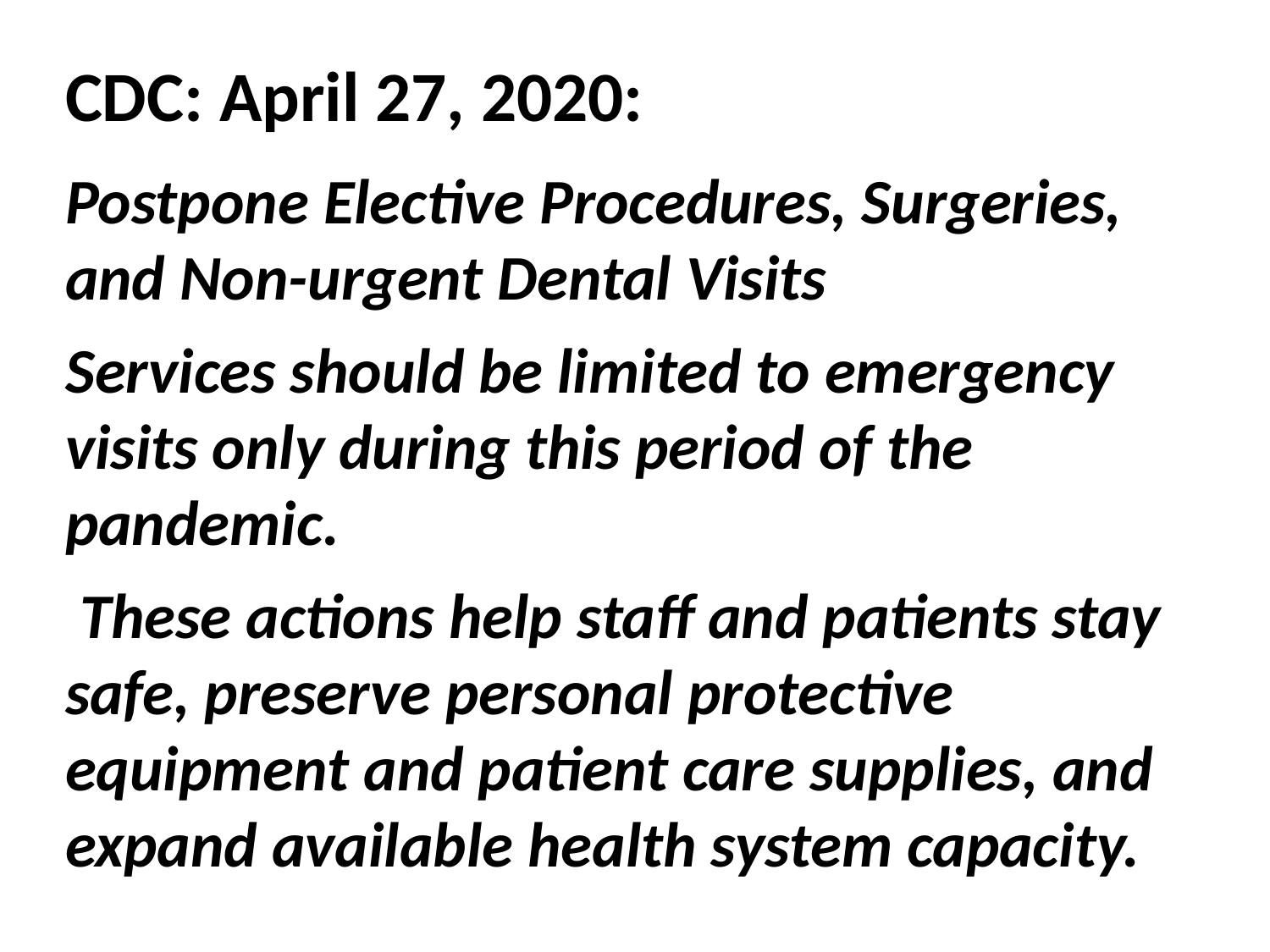

CDC: April 27, 2020:

Postpone Elective Procedures, Surgeries, and Non-urgent Dental Visits

Services should be limited to emergency visits only during this period of the pandemic.

 These actions help staff and patients stay safe, preserve personal protective equipment and patient care supplies, and expand available health system capacity.